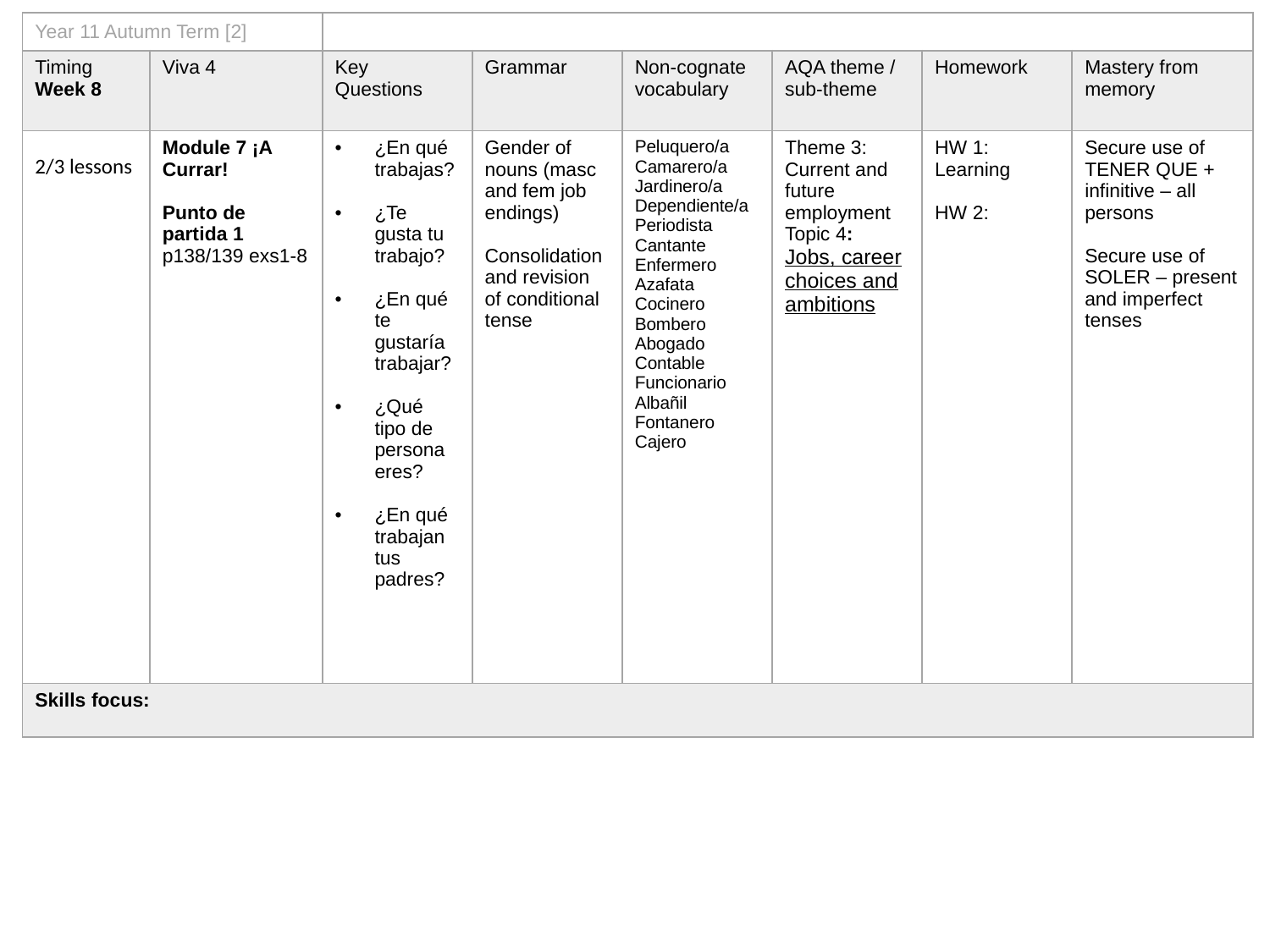

| Year 11 Autumn Term [2] |  |  |  |  |  |  |  |
| --- | --- | --- | --- | --- | --- | --- | --- |
| Timing Week 8 | Viva 4 | Key Questions | Grammar | Non-cognate vocabulary | AQA theme / sub-theme | Homework | Mastery from memory |
| 2/3 lessons | Module 7 ¡A Currar! Punto de partida 1 p138/139 exs1-8 | ¿En qué trabajas? ¿Te gusta tu trabajo? ¿En qué te gustaría trabajar? ¿Qué tipo de persona eres? ¿En qué trabajan tus padres? | Gender of nouns (masc and fem job endings) Consolidation and revision of conditional tense | Peluquero/a Camarero/a Jardinero/a Dependiente/a Periodista Cantante Enfermero Azafata Cocinero Bombero Abogado Contable Funcionario Albañil Fontanero Cajero | Theme 3: Current and future employment Topic 4: Jobs, career choices and ambitions | HW 1: Learning HW 2: | Secure use of TENER QUE + infinitive – all persons Secure use of SOLER – present and imperfect tenses |
| Skills focus: |  |  |  |  |  |  |  |